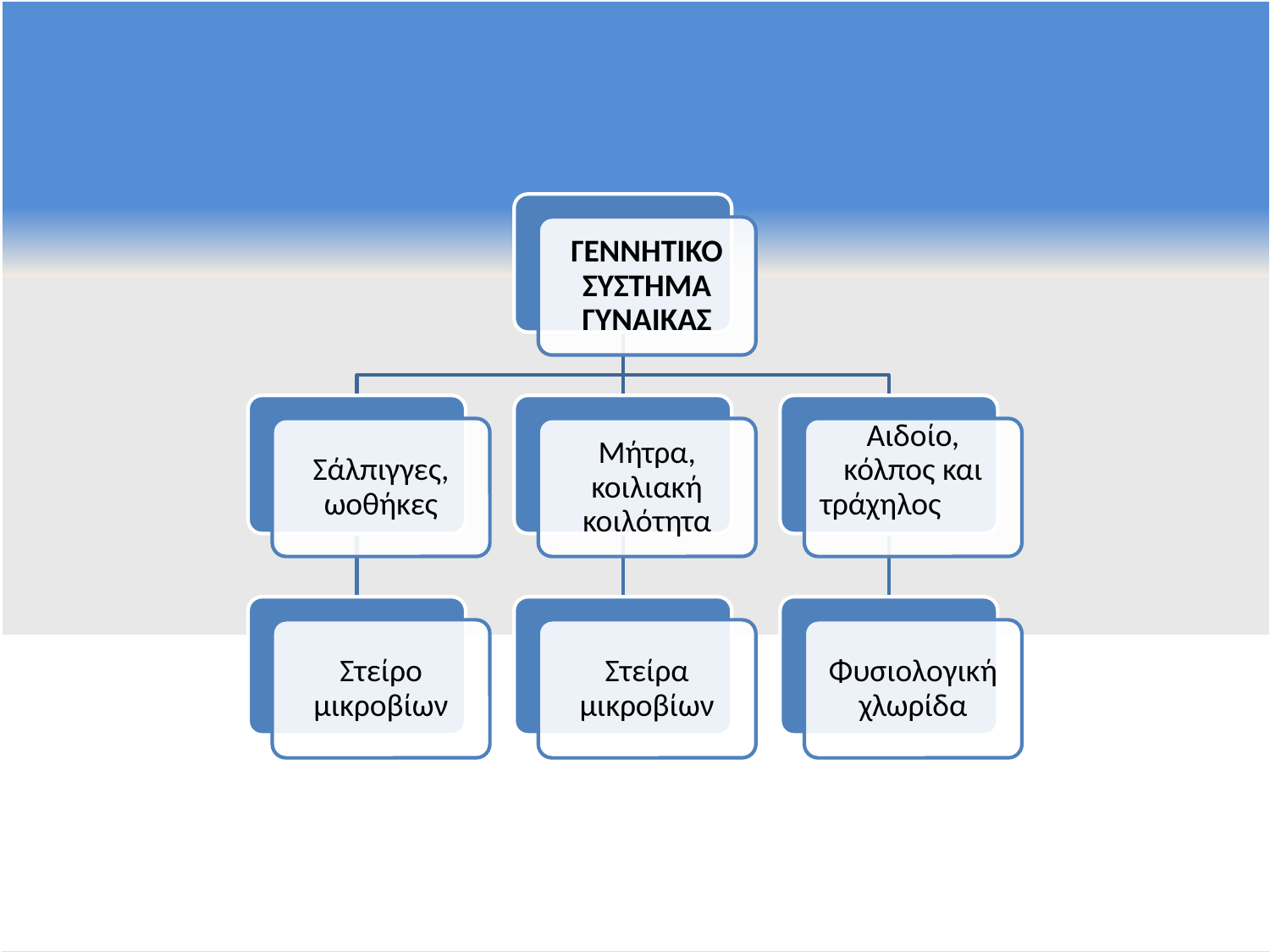

ΓΕΝΝΗΤΙΚΟ ΣΥΣΤΗΜΑ ΓΥΝΑΙΚΑΣ
Σάλπιγγες, ωοθήκες
Στείρο μικροβίων
Μήτρα, κοιλιακή κοιλότητα
Στείρα μικροβίων
Αιδοίο, κόλπος και τράχηλος
Φυσιολογική χλωρίδα